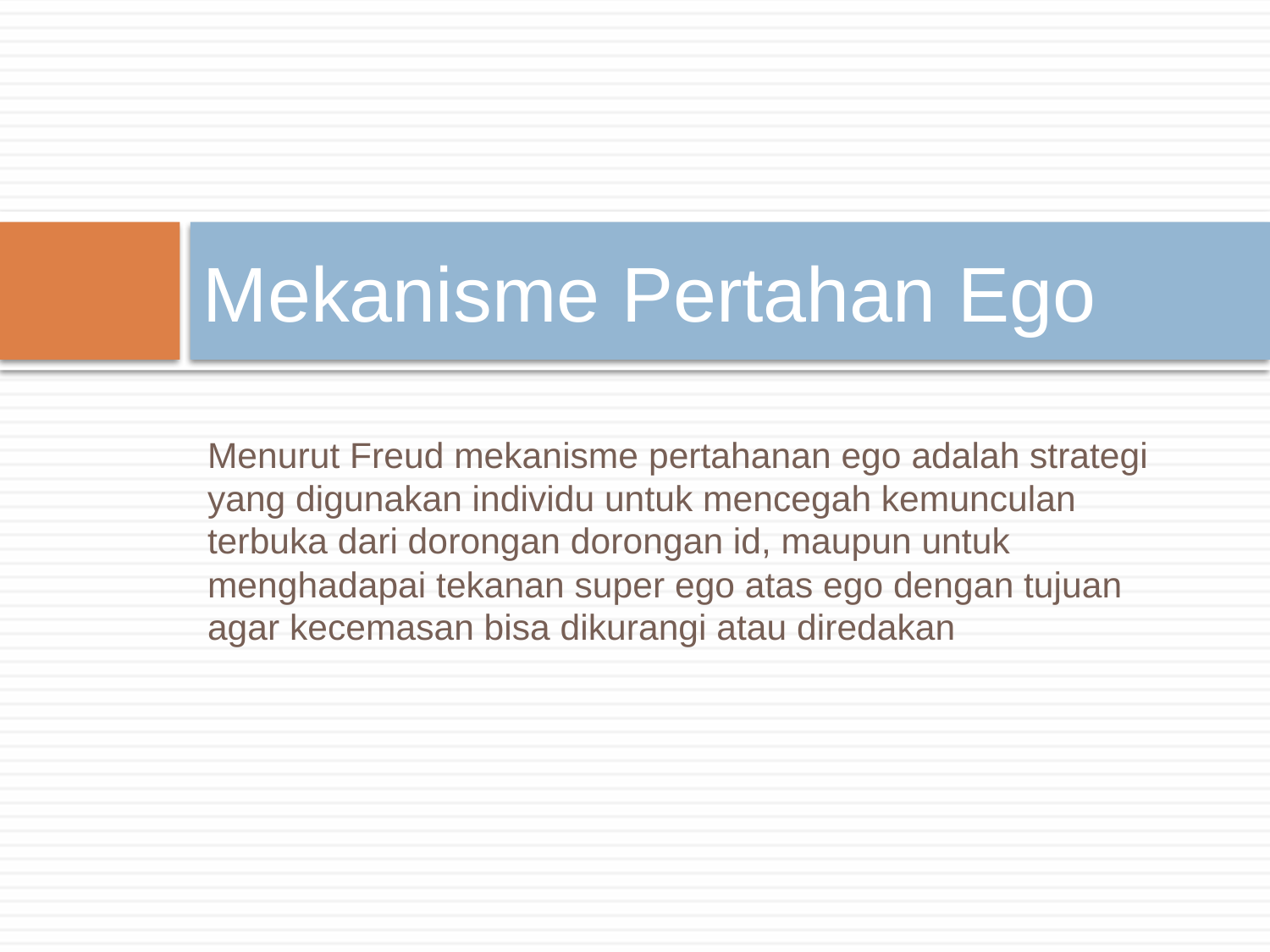

# Mekanisme Pertahan Ego
Menurut Freud mekanisme pertahanan ego adalah strategi yang digunakan individu untuk mencegah kemunculan terbuka dari dorongan dorongan id, maupun untuk menghadapai tekanan super ego atas ego dengan tujuan agar kecemasan bisa dikurangi atau diredakan